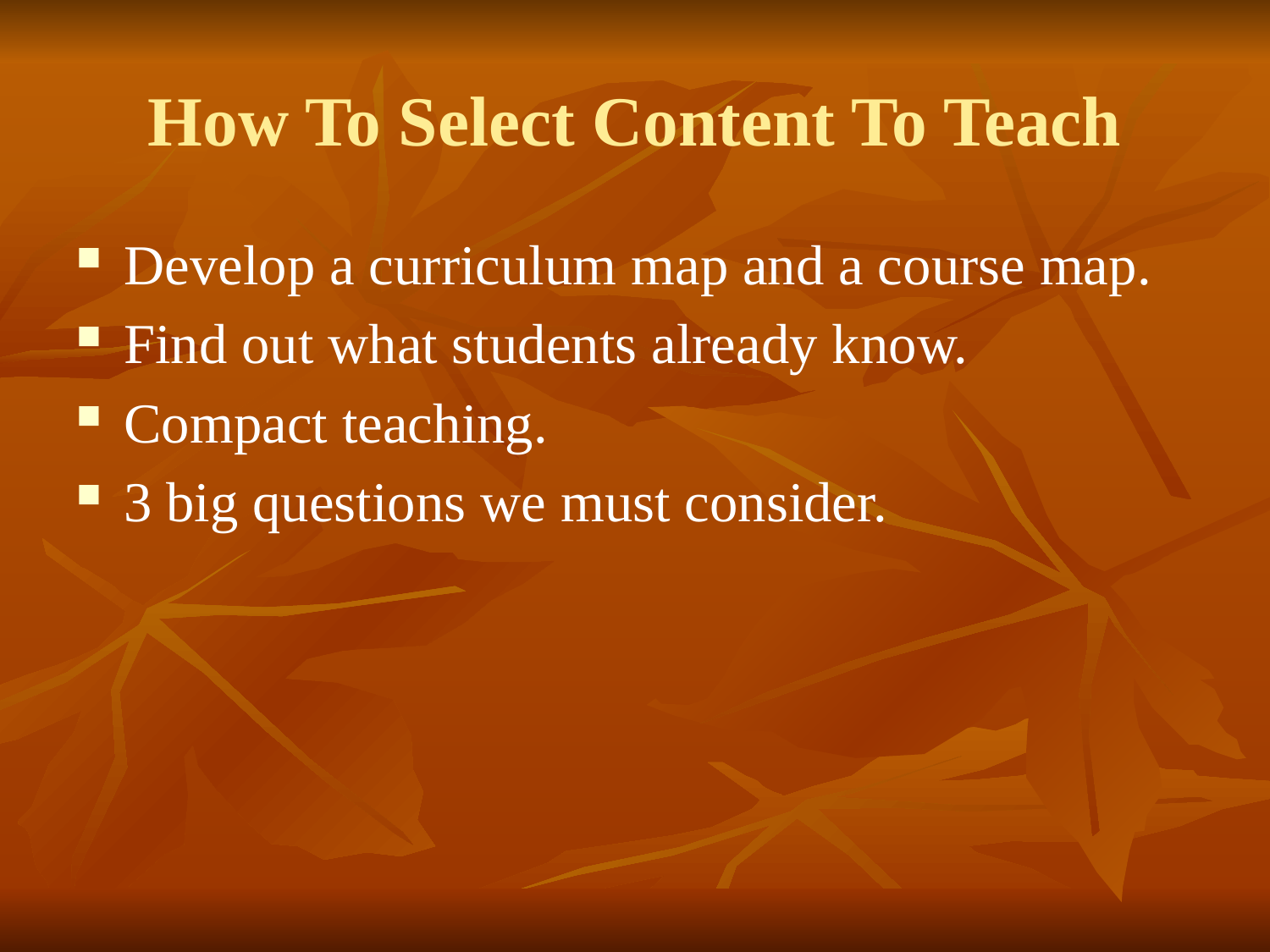

# How To Select Content To Teach
Develop a curriculum map and a course map.
Find out what students already know.
Compact teaching.
3 big questions we must consider.